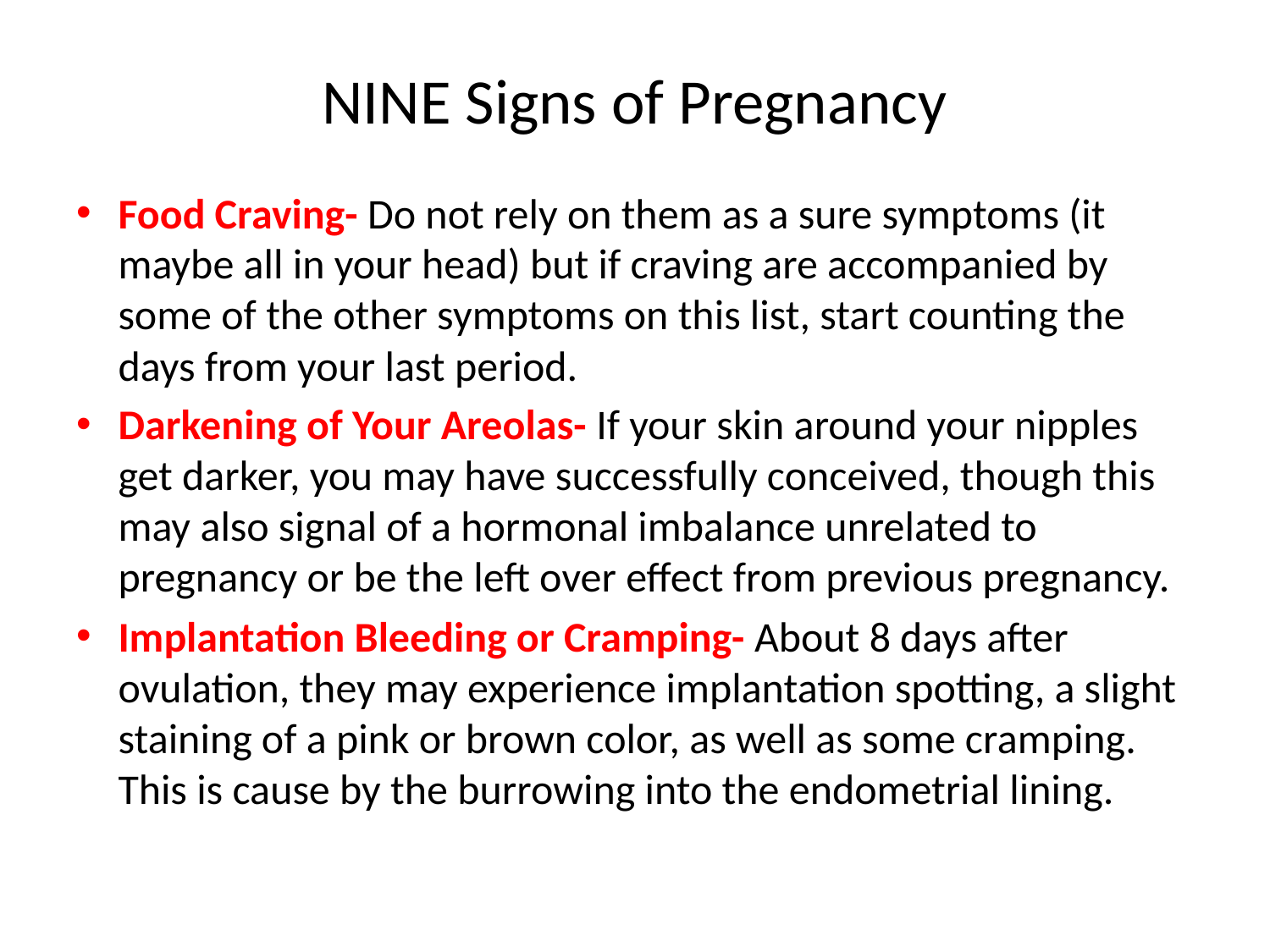

# NINE Signs of Pregnancy
Food Craving- Do not rely on them as a sure symptoms (it maybe all in your head) but if craving are accompanied by some of the other symptoms on this list, start counting the days from your last period.
Darkening of Your Areolas- If your skin around your nipples get darker, you may have successfully conceived, though this may also signal of a hormonal imbalance unrelated to pregnancy or be the left over effect from previous pregnancy.
Implantation Bleeding or Cramping- About 8 days after ovulation, they may experience implantation spotting, a slight staining of a pink or brown color, as well as some cramping. This is cause by the burrowing into the endometrial lining.